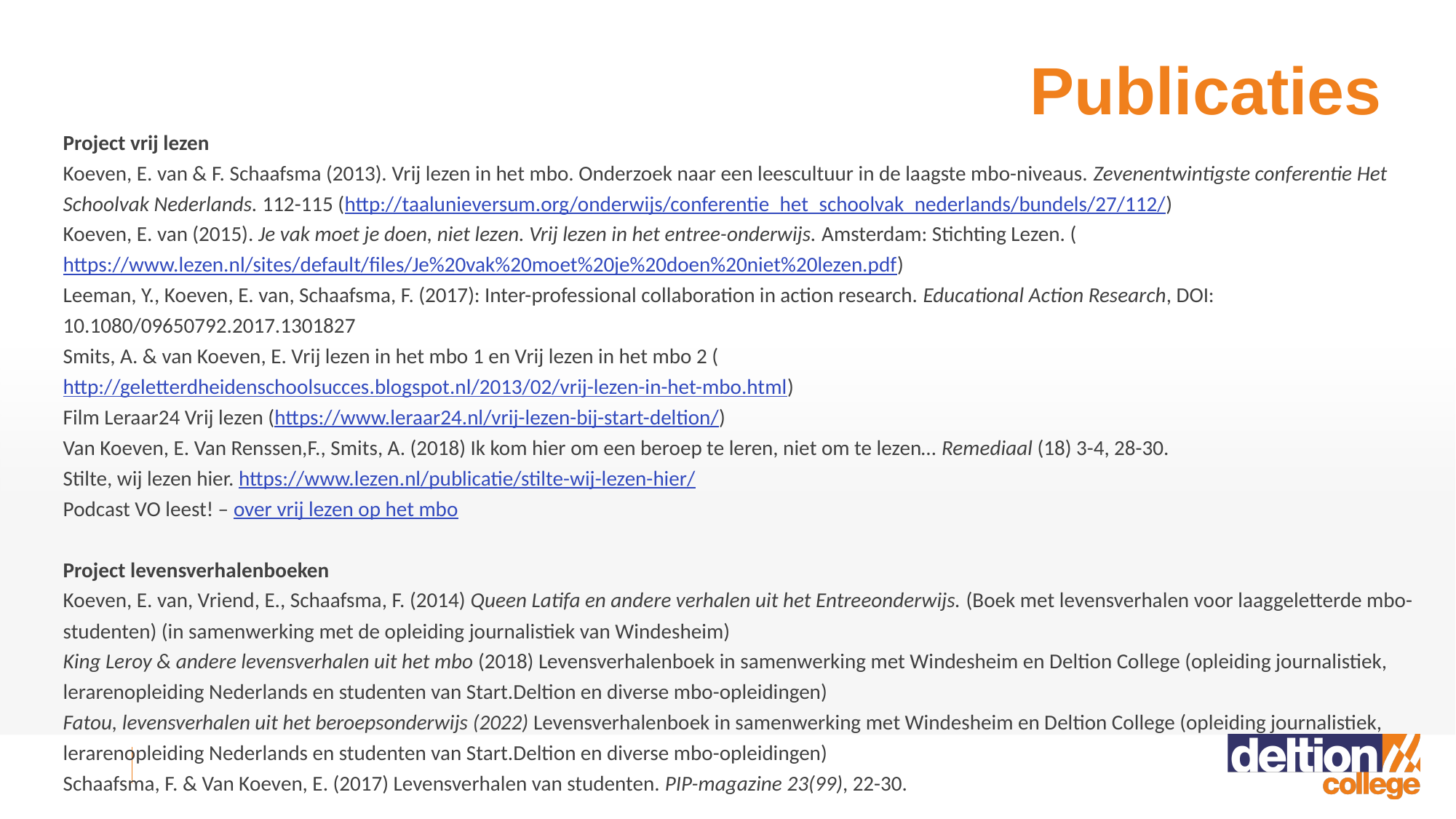

# Publicaties
Project vrij lezen
Koeven, E. van & F. Schaafsma (2013). Vrij lezen in het mbo. Onderzoek naar een leescultuur in de laagste mbo-niveaus. Zevenentwintigste conferentie Het Schoolvak Nederlands. 112-115 (http://taalunieversum.org/onderwijs/conferentie_het_schoolvak_nederlands/bundels/27/112/)
Koeven, E. van (2015). Je vak moet je doen, niet lezen. Vrij lezen in het entree-onderwijs. Amsterdam: Stichting Lezen. (https://www.lezen.nl/sites/default/files/Je%20vak%20moet%20je%20doen%20niet%20lezen.pdf)
Leeman, Y., Koeven, E. van, Schaafsma, F. (2017): Inter-professional collaboration in action research. Educational Action Research, DOI: 10.1080/09650792.2017.1301827
Smits, A. & van Koeven, E. Vrij lezen in het mbo 1 en Vrij lezen in het mbo 2 (http://geletterdheidenschoolsucces.blogspot.nl/2013/02/vrij-lezen-in-het-mbo.html)
Film Leraar24 Vrij lezen (https://www.leraar24.nl/vrij-lezen-bij-start-deltion/)
Van Koeven, E. Van Renssen,F., Smits, A. (2018) Ik kom hier om een beroep te leren, niet om te lezen… Remediaal (18) 3-4, 28-30.
Stilte, wij lezen hier. https://www.lezen.nl/publicatie/stilte-wij-lezen-hier/
Podcast VO leest! – over vrij lezen op het mbo

Project levensverhalenboeken
Koeven, E. van, Vriend, E., Schaafsma, F. (2014) Queen Latifa en andere verhalen uit het Entreeonderwijs. (Boek met levensverhalen voor laaggeletterde mbo-studenten) (in samenwerking met de opleiding journalistiek van Windesheim)
King Leroy & andere levensverhalen uit het mbo (2018) Levensverhalenboek in samenwerking met Windesheim en Deltion College (opleiding journalistiek, lerarenopleiding Nederlands en studenten van Start.Deltion en diverse mbo-opleidingen)
Fatou, levensverhalen uit het beroepsonderwijs (2022) Levensverhalenboek in samenwerking met Windesheim en Deltion College (opleiding journalistiek, lerarenopleiding Nederlands en studenten van Start.Deltion en diverse mbo-opleidingen)
Schaafsma, F. & Van Koeven, E. (2017) Levensverhalen van studenten. PIP-magazine 23(99), 22-30.